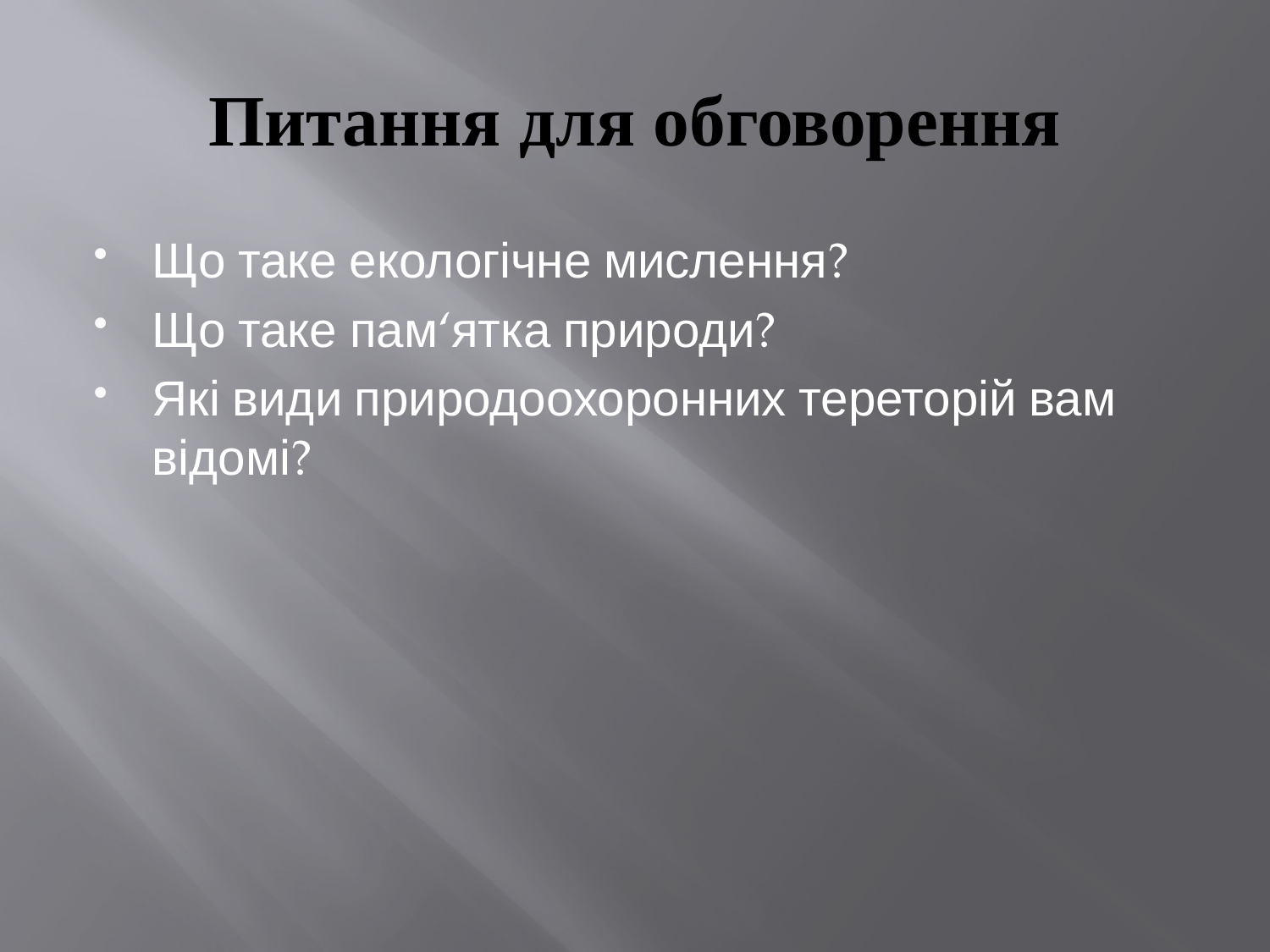

# Питання для обговорення
Що таке екологічне мислення?
Що таке пам‘ятка природи?
Які види природоохоронних тереторій вам відомі?